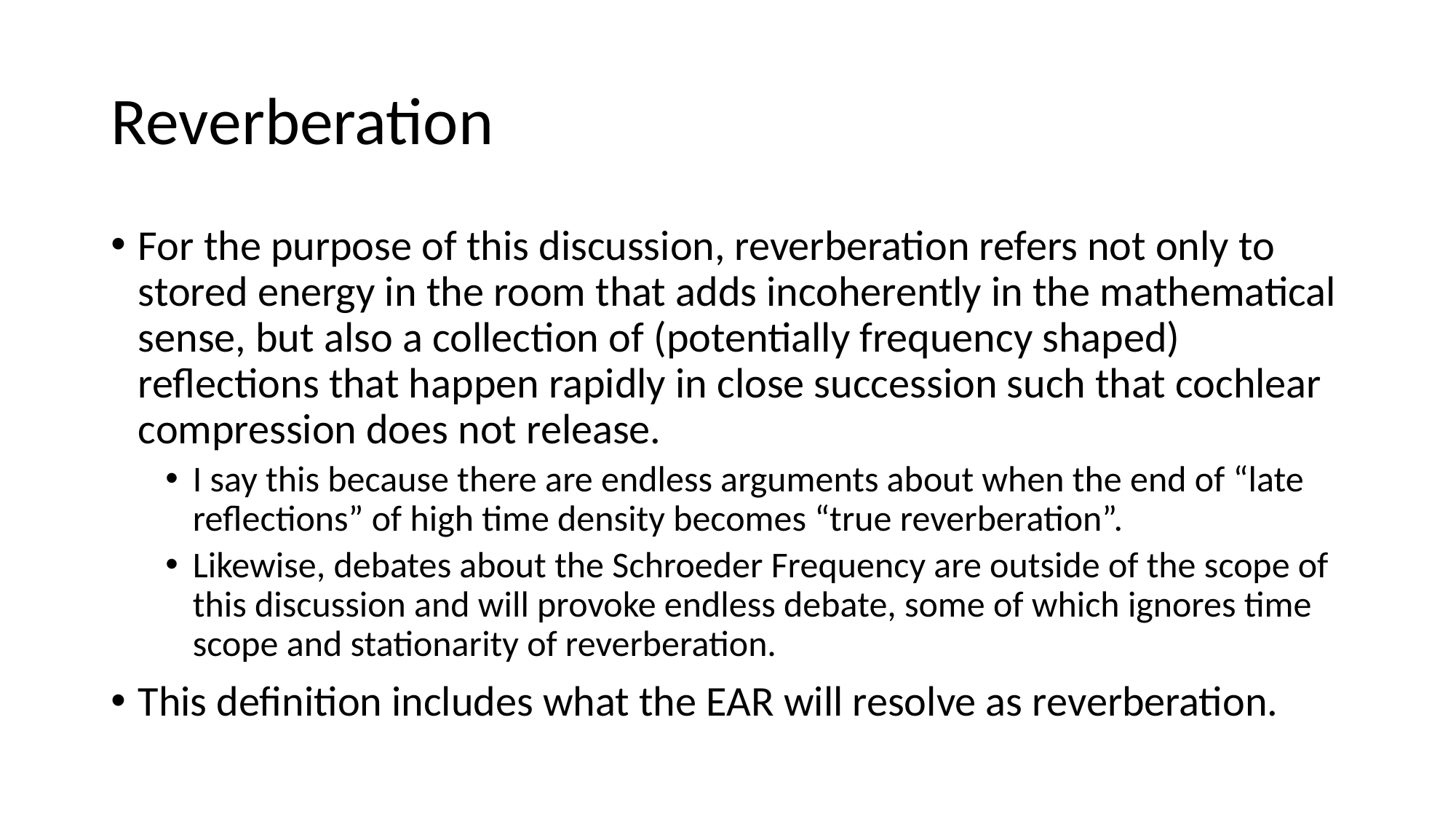

# Reverberation
For the purpose of this discussion, reverberation refers not only to stored energy in the room that adds incoherently in the mathematical sense, but also a collection of (potentially frequency shaped) reflections that happen rapidly in close succession such that cochlear compression does not release.
I say this because there are endless arguments about when the end of “late reflections” of high time density becomes “true reverberation”.
Likewise, debates about the Schroeder Frequency are outside of the scope of this discussion and will provoke endless debate, some of which ignores time scope and stationarity of reverberation.
This definition includes what the EAR will resolve as reverberation.